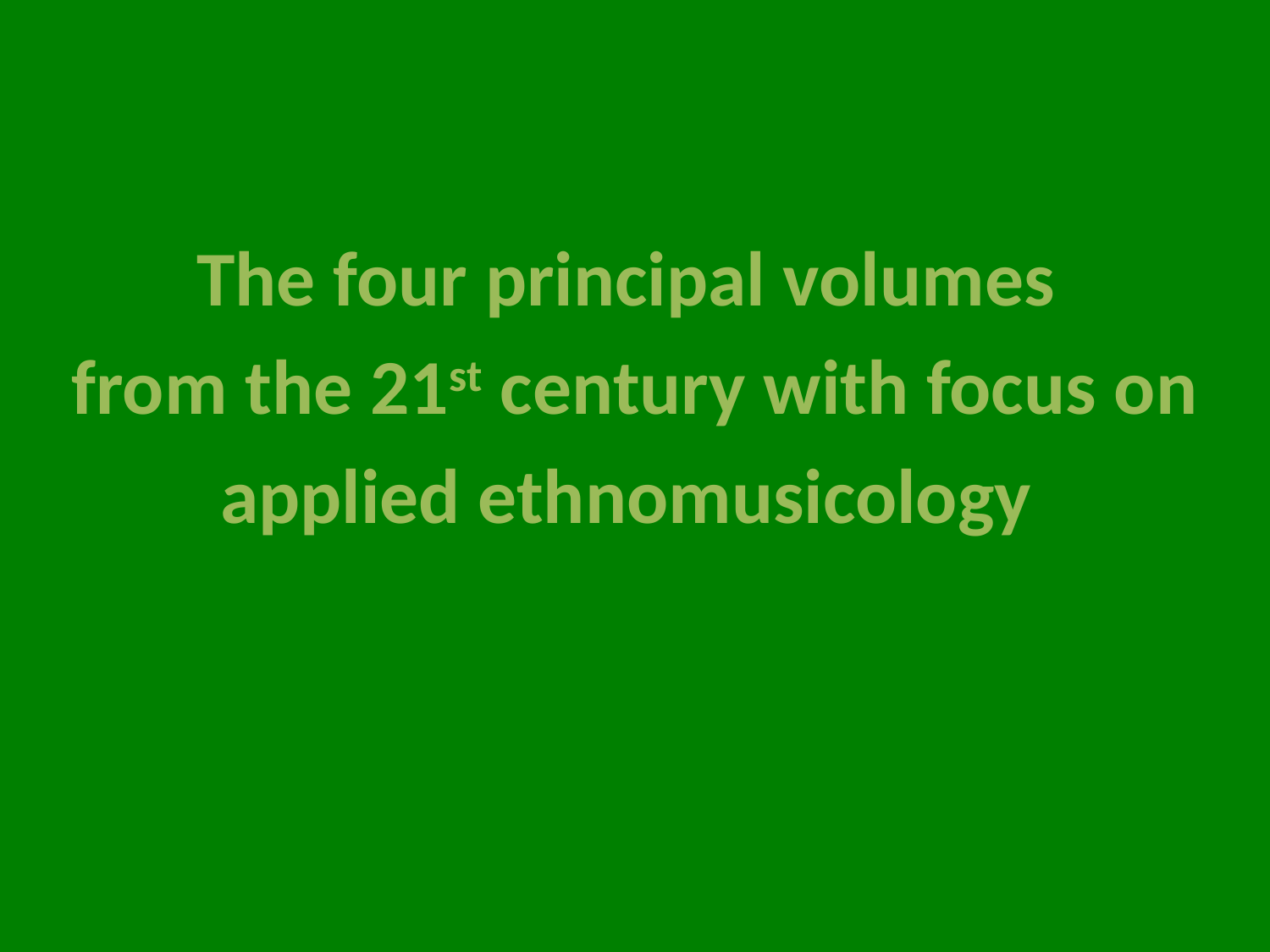

#
The four principal volumes
from the 21st century with focus on
applied ethnomusicology